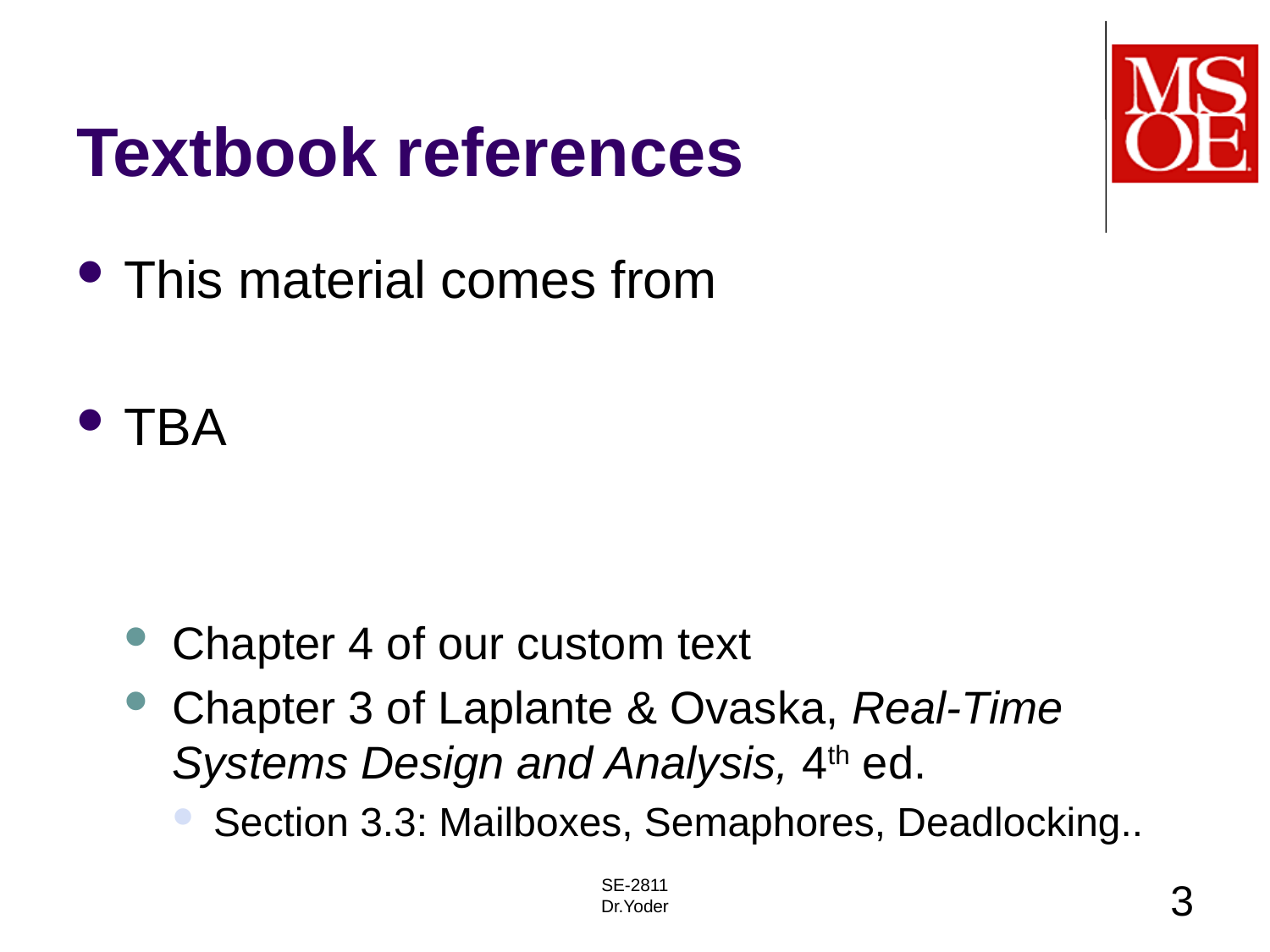

# Textbook references
This material comes from

TBA

Chapter 4 of our custom text
Chapter 3 of Laplante & Ovaska, Real-Time Systems Design and Analysis, 4th ed.
Section 3.3: Mailboxes, Semaphores, Deadlocking..

SE-2811
Dr.Yoder
3